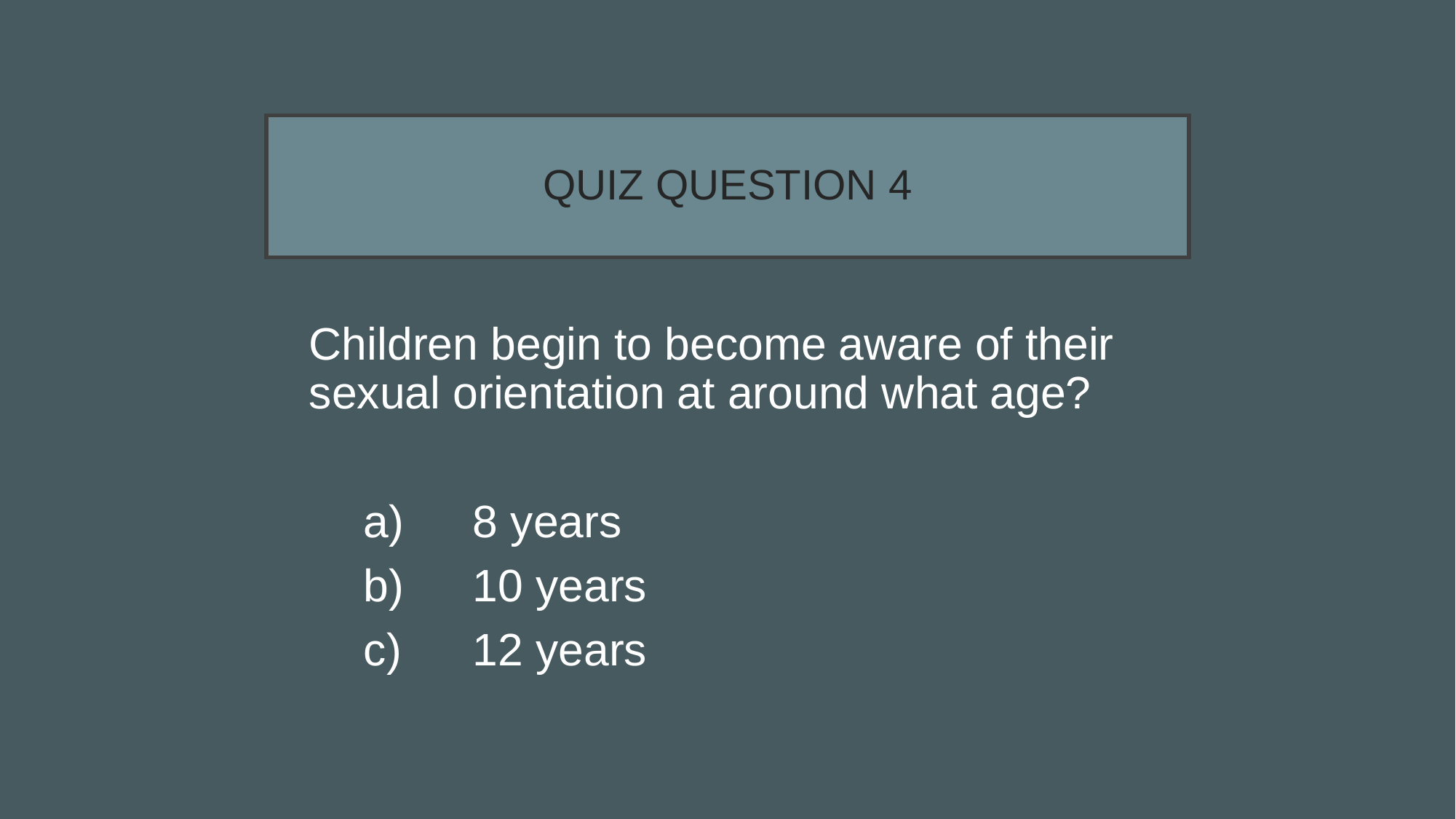

# QUIZ QUESTION 4
Children begin to become aware of their sexual orientation at around what age?

a)	8 years
b)	10 years
c)	12 years